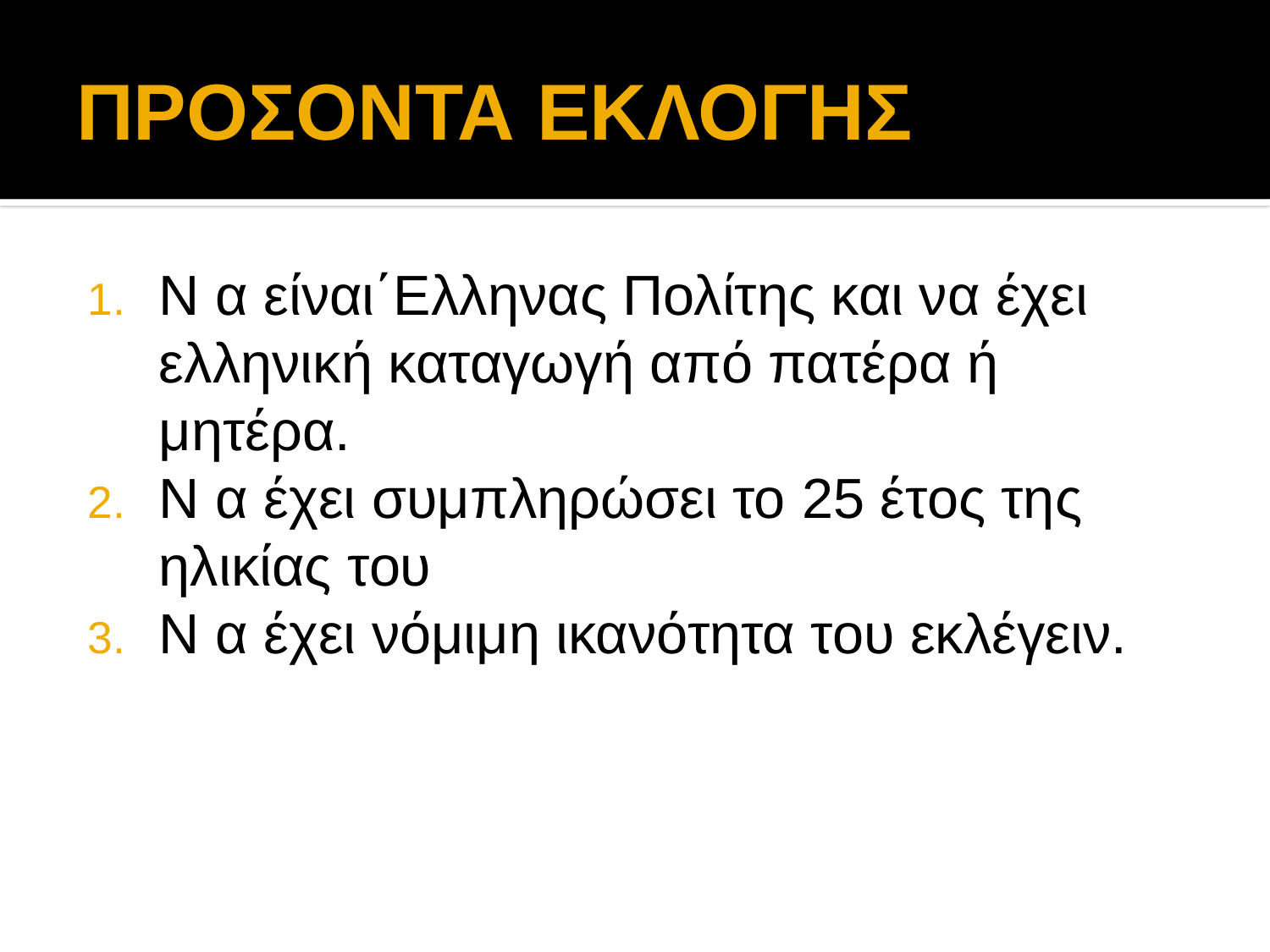

# ΠΡΟΣΟΝΤΑ ΕΚΛΟΓΗΣ
Ν α είναι΄Ελληνας Πολίτης και να έχει ελληνική καταγωγή από πατέρα ή μητέρα.
Ν α έχει συμπληρώσει το 25 έτος της ηλικίας του
Ν α έχει νόμιμη ικανότητα του εκλέγειν.